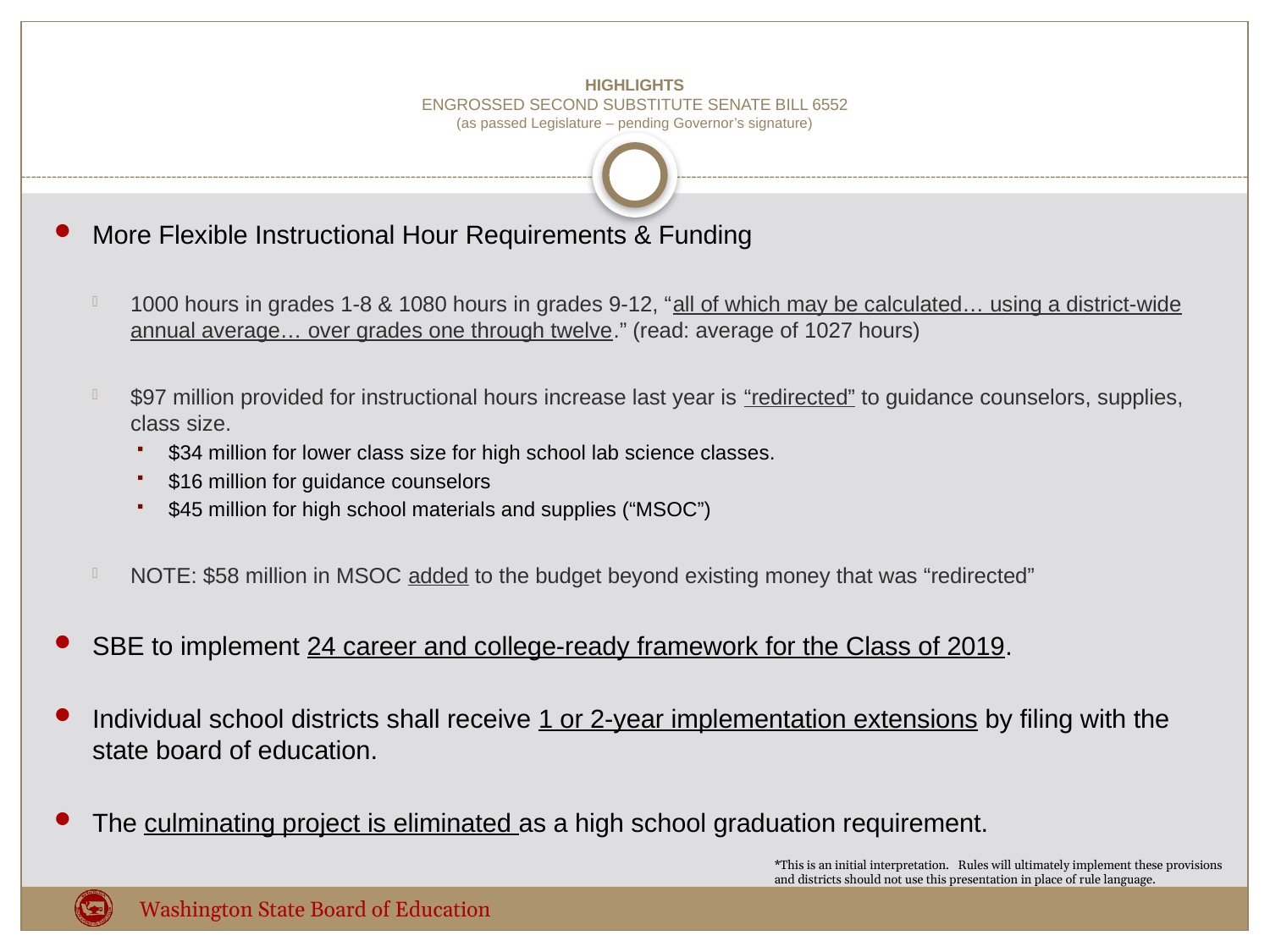

# HIGHLIGHTS ENGROSSED SECOND SUBSTITUTE SENATE BILL 6552 (as passed Legislature – pending Governor’s signature)
More Flexible Instructional Hour Requirements & Funding

1000 hours in grades 1-8 & 1080 hours in grades 9-12, “all of which may be calculated… using a district-wide annual average… over grades one through twelve.” (read: average of 1027 hours)

$97 million provided for instructional hours increase last year is “redirected” to guidance counselors, supplies, class size.
$34 million for lower class size for high school lab science classes.
$16 million for guidance counselors
$45 million for high school materials and supplies (“MSOC”)

NOTE: $58 million in MSOC added to the budget beyond existing money that was “redirected”

SBE to implement 24 career and college-ready framework for the Class of 2019.

Individual school districts shall receive 1 or 2-year implementation extensions by filing with the state board of education.

The culminating project is eliminated as a high school graduation requirement.

*This is an initial interpretation.   Rules will ultimately implement these provisions and districts should not use this presentation in place of rule language.
Washington State Board of Education